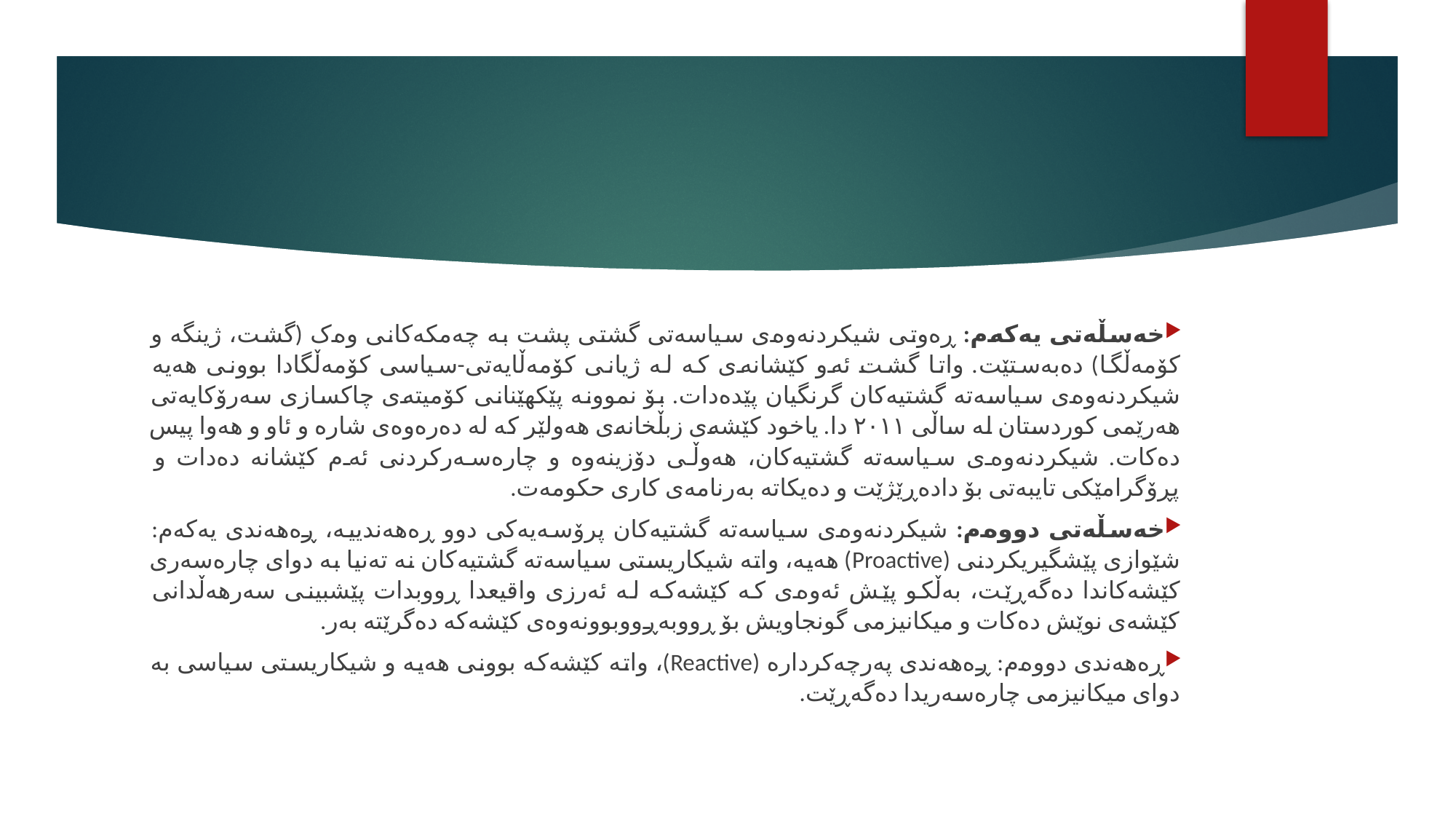

#
خەسڵەتی یەکەم: ڕەوتی شیکردنەوەی سیاسەتی گشتی پشت بە چەمکەکانی وەک (گشت، ژینگە و کۆمەڵگا) دەبەستێت. واتا گشت ئەو کێشانەی کە لە ژیانی کۆمەڵایەتی-سیاسی کۆمەڵگادا بوونی هەیە شیکردنەوەی سیاسەتە گشتیەکان گرنگیان پێدەدات. بۆ نموونە پێکهێنانی کۆمیتەی چاکسازی سەرۆکایەتی هەرێمی کوردستان لە ساڵی ٢٠١١ دا. یاخود کێشەی زبڵخانەی هەولێر کە لە دەرەوەی شارە و ئاو و هەوا پیس دەکات. شیکردنەوەی سیاسەتە گشتیەکان، هەوڵی دۆزینەوە و چارەسەرکردنی ئەم کێشانە دەدات و پڕۆگرامێکی تایبەتی بۆ دادەڕێژێت و دەیکاتە بەرنامەی کاری حکومەت.
خەسڵەتی دووەم: شیکردنەوەی سیاسەتە گشتیەکان پرۆسەیەکی دوو ڕەهەندییە، ڕەهەندی یەکەم: شێوازی پێشگیریکردنی (Proactive) هەیە، واتە شیکاریستی سیاسەتە گشتیەکان نە تەنیا بە دوای چارەسەری کێشەکاندا دەگەڕێت، بەڵکو پێش ئەوەی کە کێشەکە لە ئەرزی واقیعدا ڕووبدات پێشبینی سەرهەڵدانی کێشەی نوێش دەکات و میکانیزمی گونجاویش بۆ ڕووبەڕووبوونەوەی کێشەکە دەگرێتە بەر.
ڕەهەندی دووەم: ڕەهەندی پەرچەکردارە (Reactive)، واتە کێشەکە بوونی هەیە و شیکاریستی سیاسی بە دوای میکانیزمی چارەسەریدا دەگەڕێت.